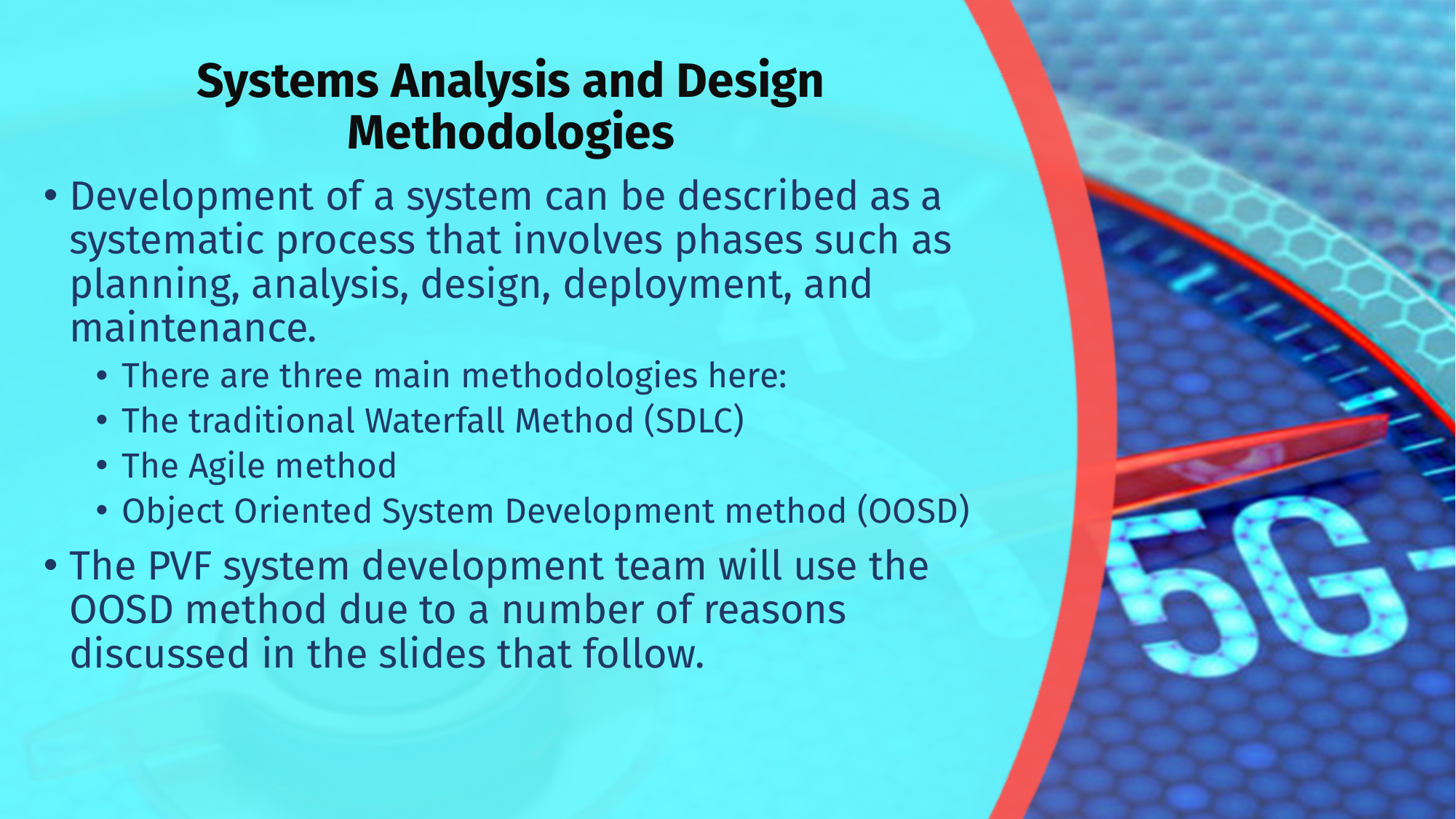

# Systems Analysis and Design Methodologies
Development of a system can be described as a systematic process that involves phases such as planning, analysis, design, deployment, and maintenance.
There are three main methodologies here:
The traditional Waterfall Method (SDLC)
The Agile method
Object Oriented System Development method (OOSD)
The PVF system development team will use the OOSD method due to a number of reasons discussed in the slides that follow.